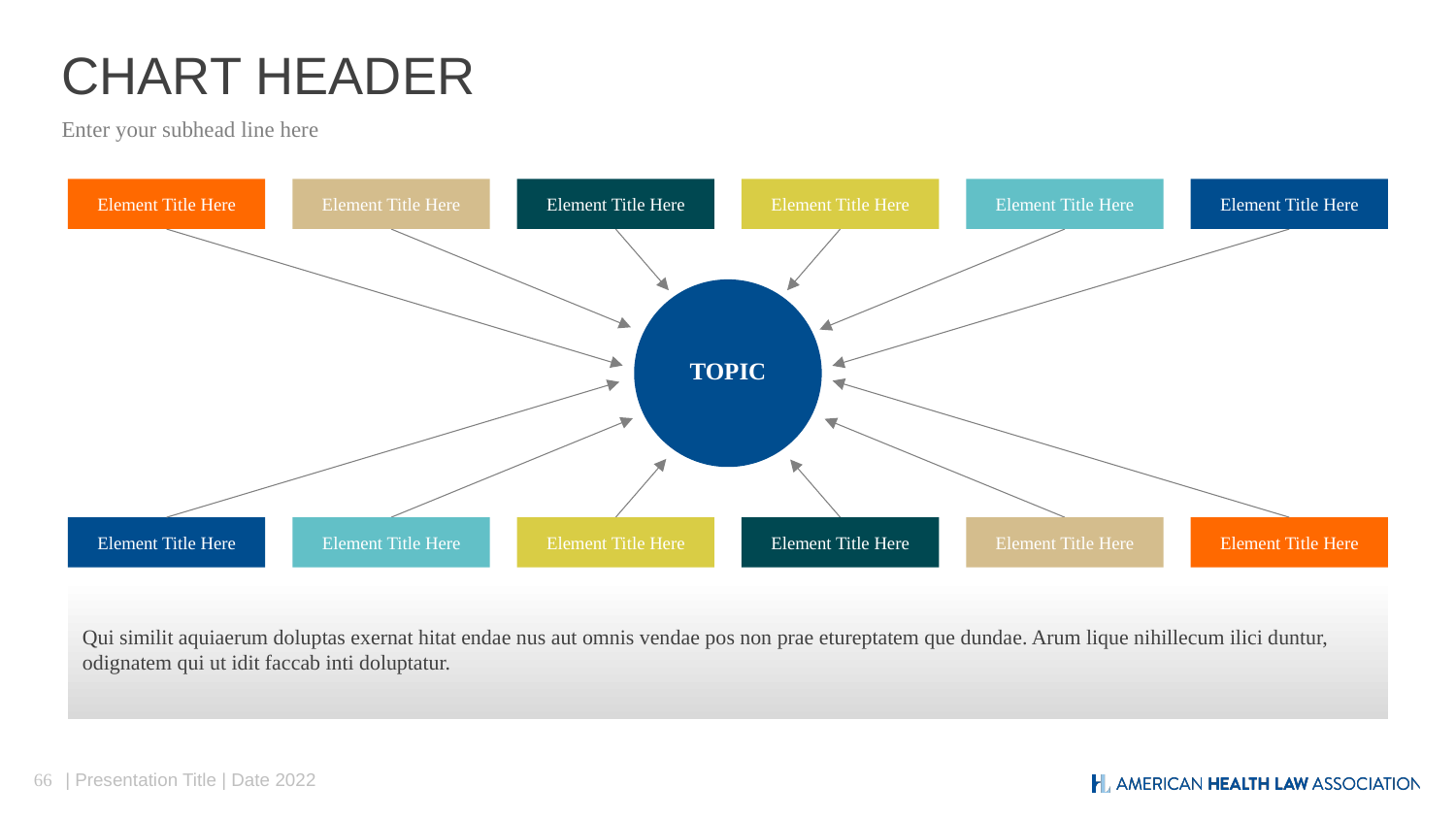

# CHART HEADER
Enter your subhead line here
Element Title Here
Element Title Here
Element Title Here
Element Title Here
Element Title Here
Element Title Here

TOPIC
Element Title Here
Element Title Here
Element Title Here
Element Title Here
Element Title Here
Element Title Here
Qui similit aquiaerum doluptas exernat hitat endae nus aut omnis vendae pos non prae etureptatem que dundae. Arum lique nihillecum ilici duntur, odignatem qui ut idit faccab inti doluptatur.